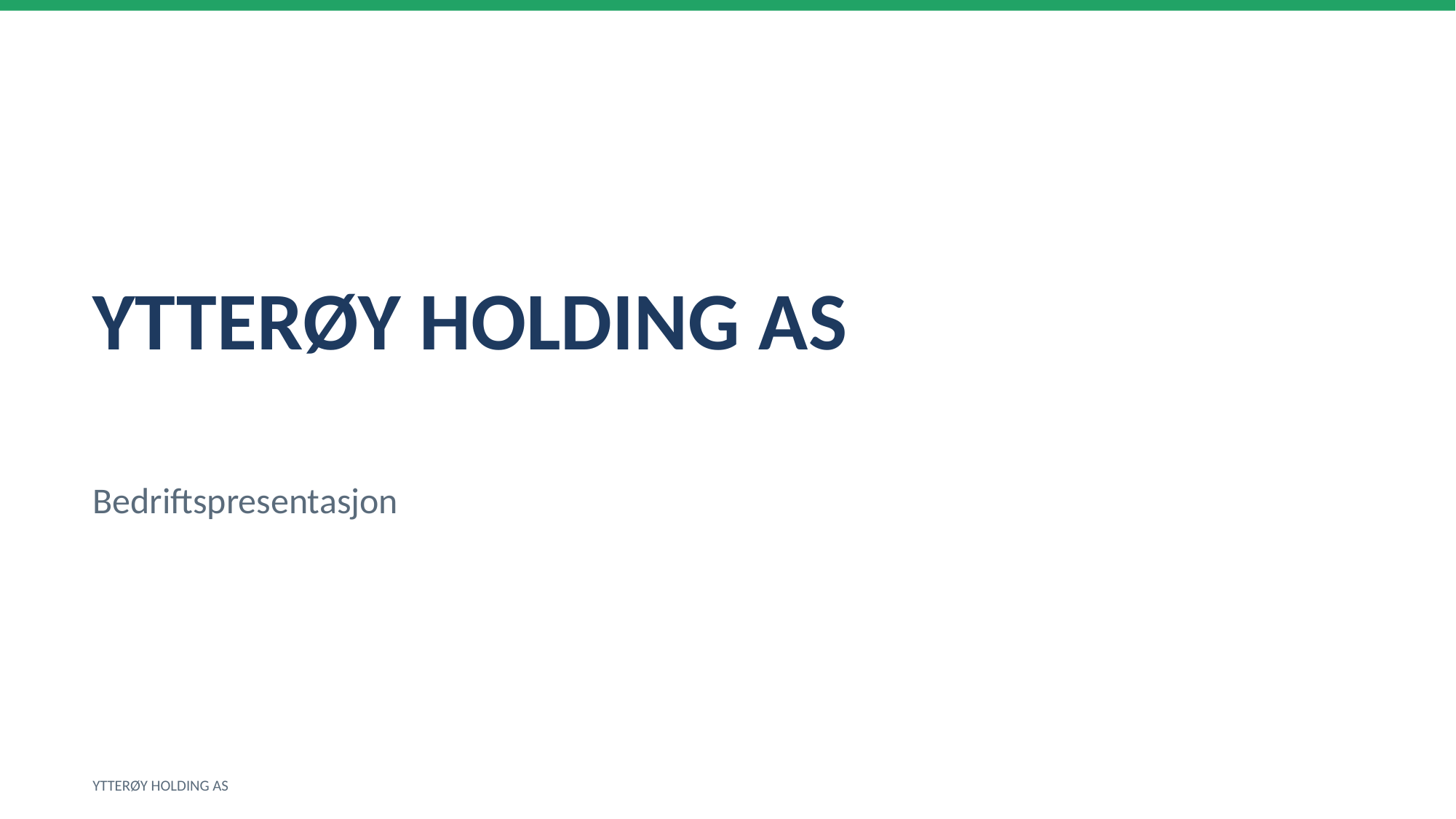

YTTERØY HOLDING AS
Bedriftspresentasjon
YTTERØY HOLDING AS